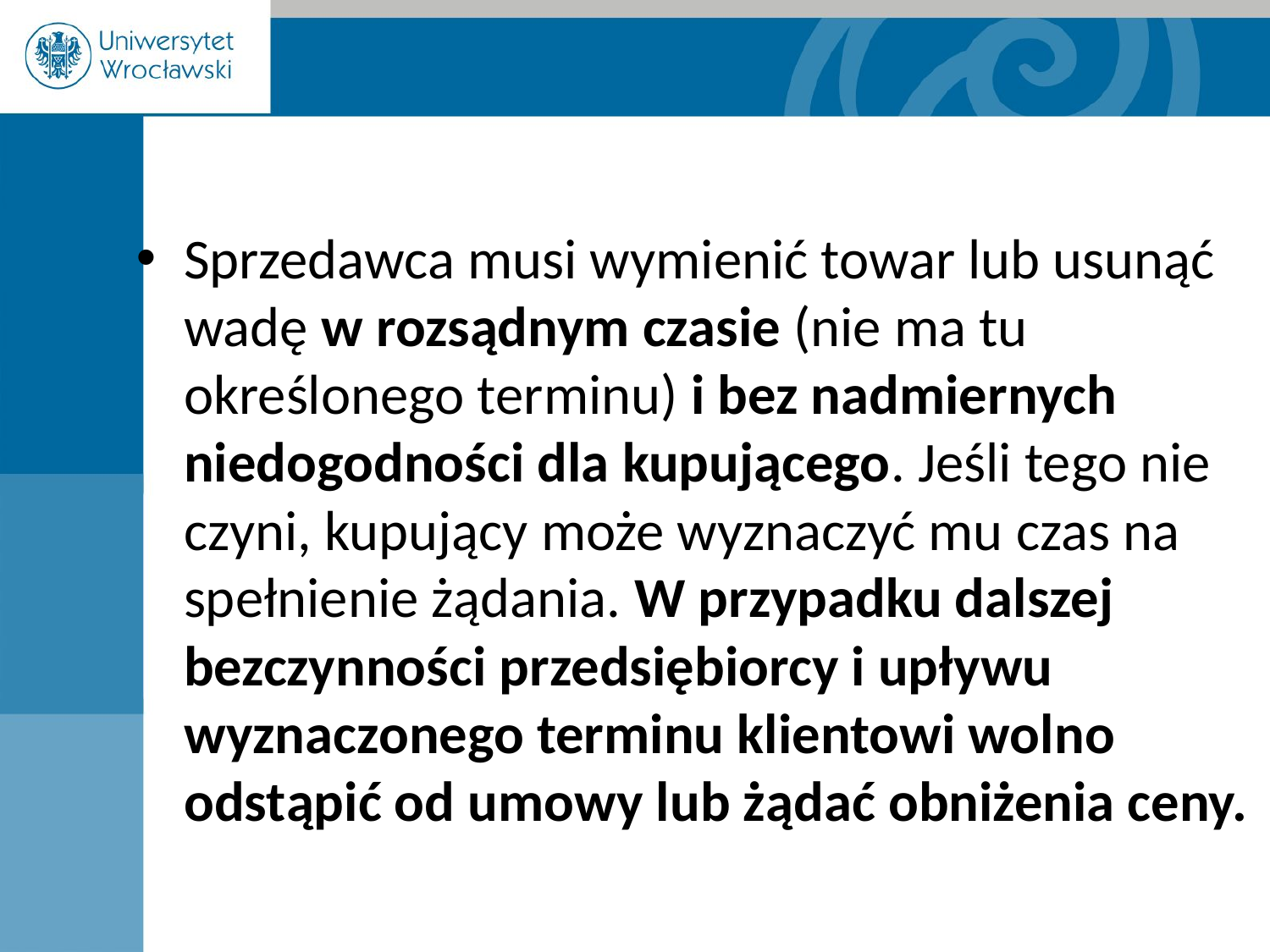

Sprzedawca musi wymienić towar lub usunąć wadę w rozsądnym czasie (nie ma tu określonego terminu) i bez nadmiernych niedogodności dla kupującego. Jeśli tego nie czyni, kupujący może wyznaczyć mu czas na spełnienie żądania. W przypadku dalszej bezczynności przedsiębiorcy i upływu wyznaczonego terminu klientowi wolno odstąpić od umowy lub żądać obniżenia ceny.